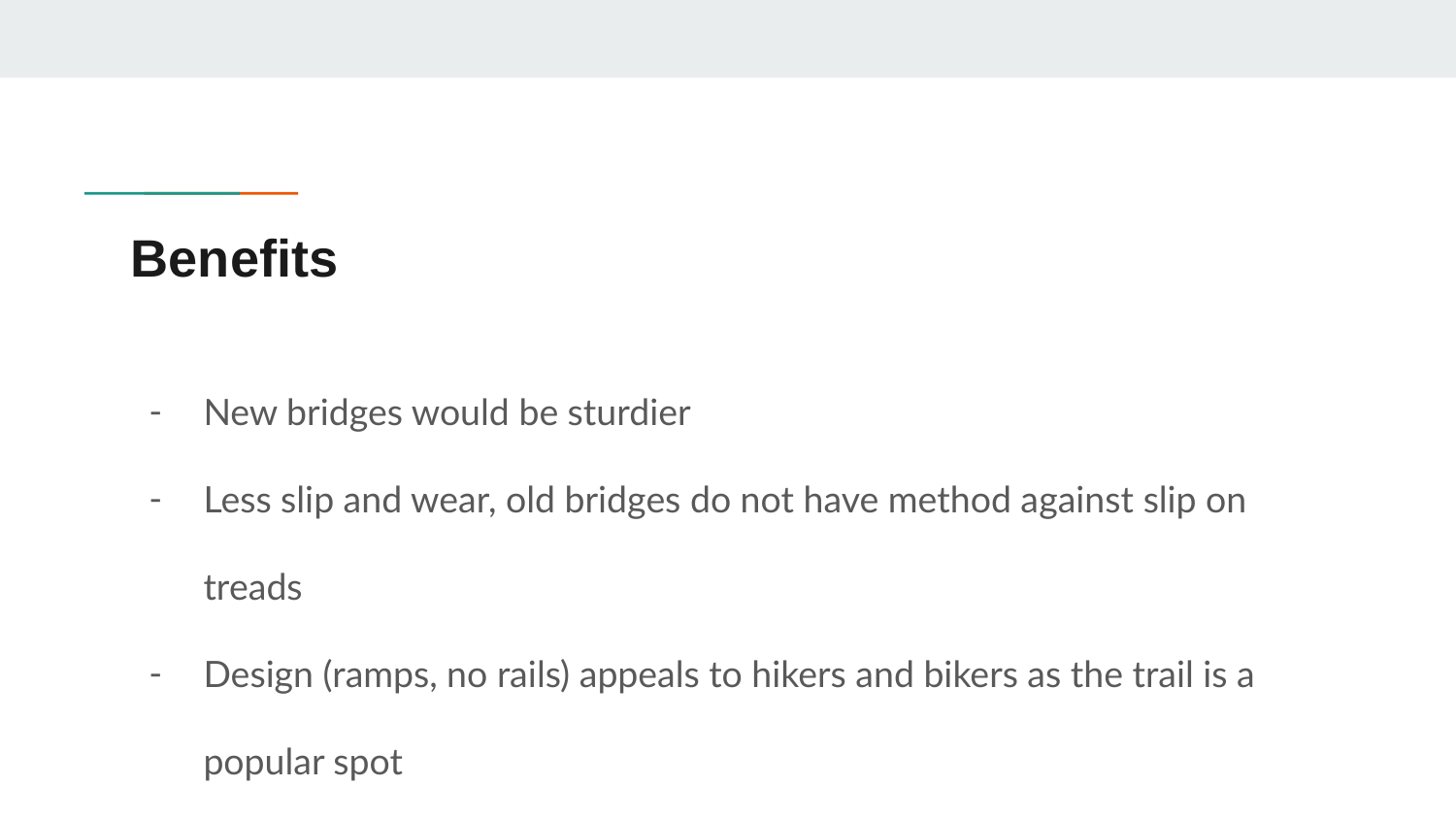

# Benefits
New bridges would be sturdier
Less slip and wear, old bridges do not have method against slip on treads
Design (ramps, no rails) appeals to hikers and bikers as the trail is a popular spot